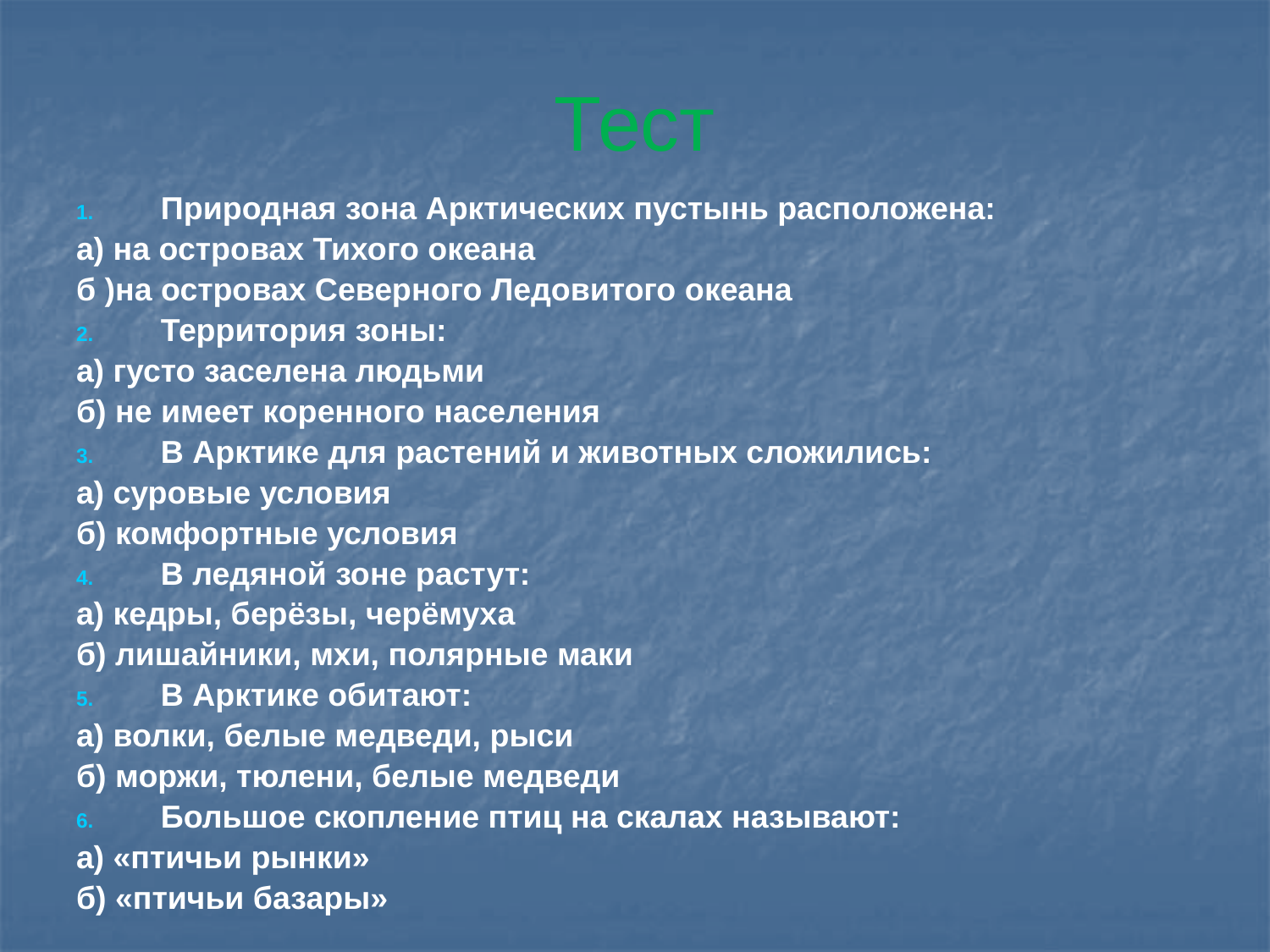

# Тест
Природная зона Арктических пустынь расположена:
а) на островах Тихого океана
б )на островах Северного Ледовитого океана
Территория зоны:
а) густо заселена людьми
б) не имеет коренного населения
В Арктике для растений и животных сложились:
а) суровые условия
б) комфортные условия
В ледяной зоне растут:
а) кедры, берёзы, черёмуха
б) лишайники, мхи, полярные маки
В Арктике обитают:
а) волки, белые медведи, рыси
б) моржи, тюлени, белые медведи
Большое скопление птиц на скалах называют:
а) «птичьи рынки»
б) «птичьи базары»